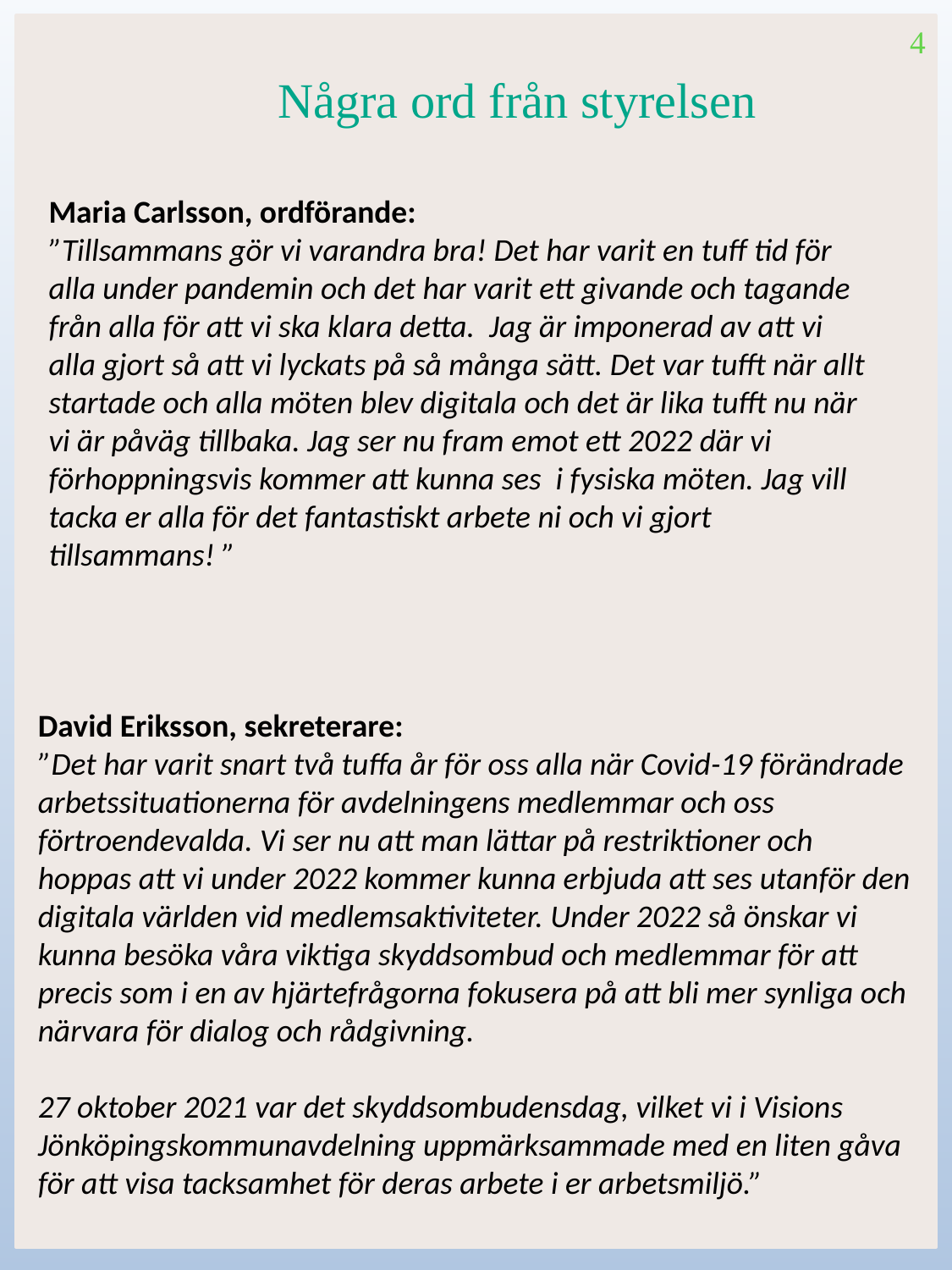

4
Innehållsförteckning
       Några ord från styrelsen
Innehållsförteckning			2
Ordförande har ordet			2
Planerade aktiviteter 2020			3
Visions målsättning & hjärtefrågor		4
Arvoden & fackavgift 2020		6
Löneavtal?				6
Budget för verksamhetsåret 2020		7

Maria Carlsson, ordförande:
”Tillsammans gör vi varandra bra! Det har varit en tuff tid för alla under pandemin och det har varit ett givande och tagande från alla för att vi ska klara detta.  Jag är imponerad av att vi alla gjort så att vi lyckats på så många sätt. Det var tufft när allt startade och alla möten blev digitala och det är lika tufft nu när vi är påväg tillbaka. Jag ser nu fram emot ett 2022 där vi förhoppningsvis kommer att kunna ses  i fysiska möten. Jag vill tacka er alla för det fantastiskt arbete ni och vi gjort tillsammans! ”

David Eriksson, sekreterare:
”Det har varit snart två tuffa år för oss alla när Covid-19 förändrade arbetssituationerna för avdelningens medlemmar och oss förtroendevalda. Vi ser nu att man lättar på restriktioner och hoppas att vi under 2022 kommer kunna erbjuda att ses utanför den digitala världen vid medlemsaktiviteter. Under 2022 så önskar vi kunna besöka våra viktiga skyddsombud och medlemmar för att precis som i en av hjärtefrågorna fokusera på att bli mer synliga och närvara för dialog och rådgivning.

27 oktober 2021 var det skyddsombudensdag, vilket vi i Visions Jönköpingskommunavdelning uppmärksammade med en liten gåva för att visa tacksamhet för deras arbete i er arbetsmiljö.”